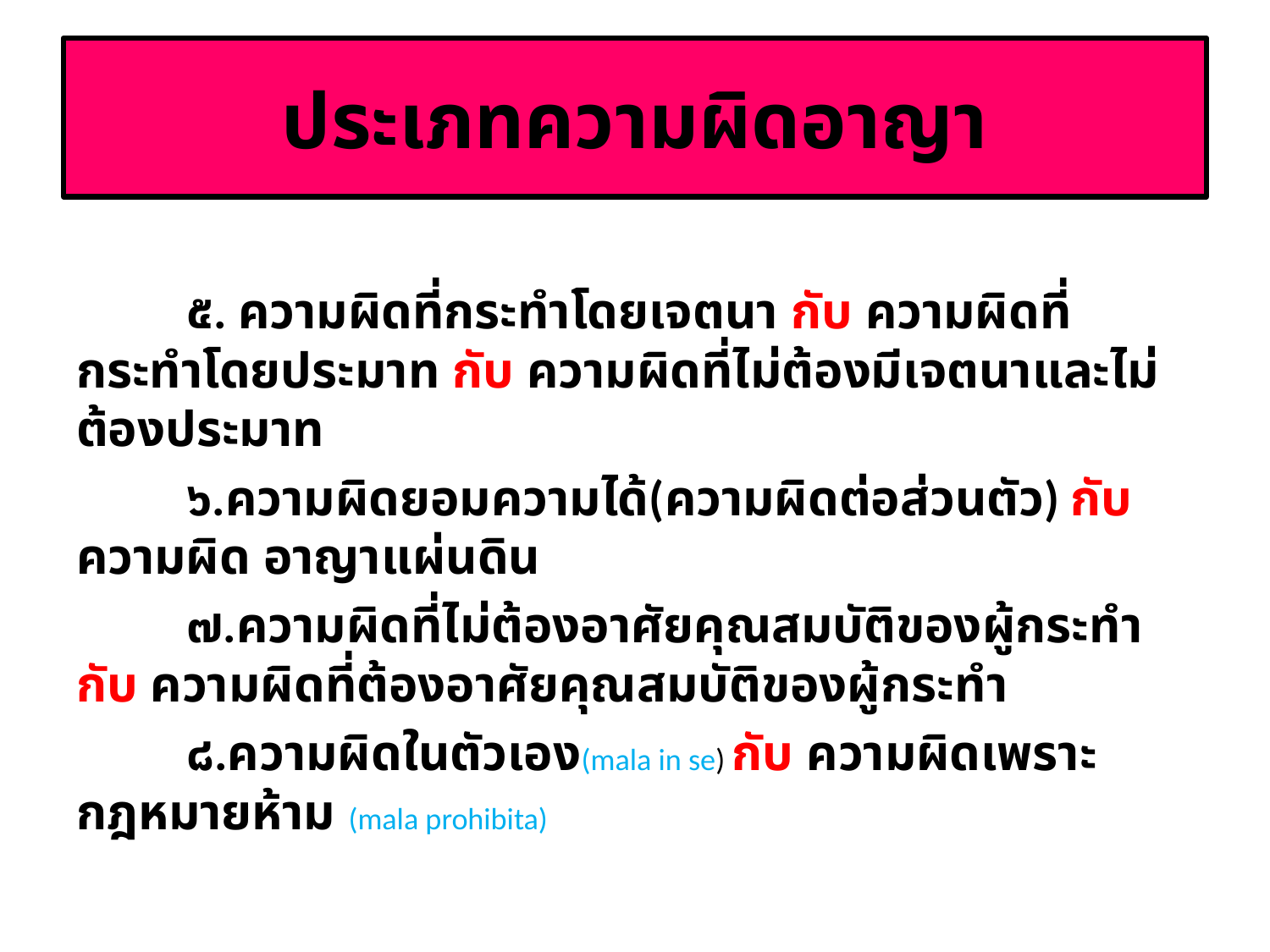

# ประเภทความผิดอาญา

	๕. ความผิดที่กระทำโดยเจตนา กับ ความผิดที่กระทำโดยประมาท กับ ความผิดที่ไม่ต้องมีเจตนาและไม่ต้องประมาท
	๖.ความผิดยอมความได้(ความผิดต่อส่วนตัว) กับ ความผิด อาญาแผ่นดิน
	๗.ความผิดที่ไม่ต้องอาศัยคุณสมบัติของผู้กระทำ กับ ความผิดที่ต้องอาศัยคุณสมบัติของผู้กระทำ
	๘.ความผิดในตัวเอง(mala in se) กับ ความผิดเพราะกฎหมายห้าม (mala prohibita)